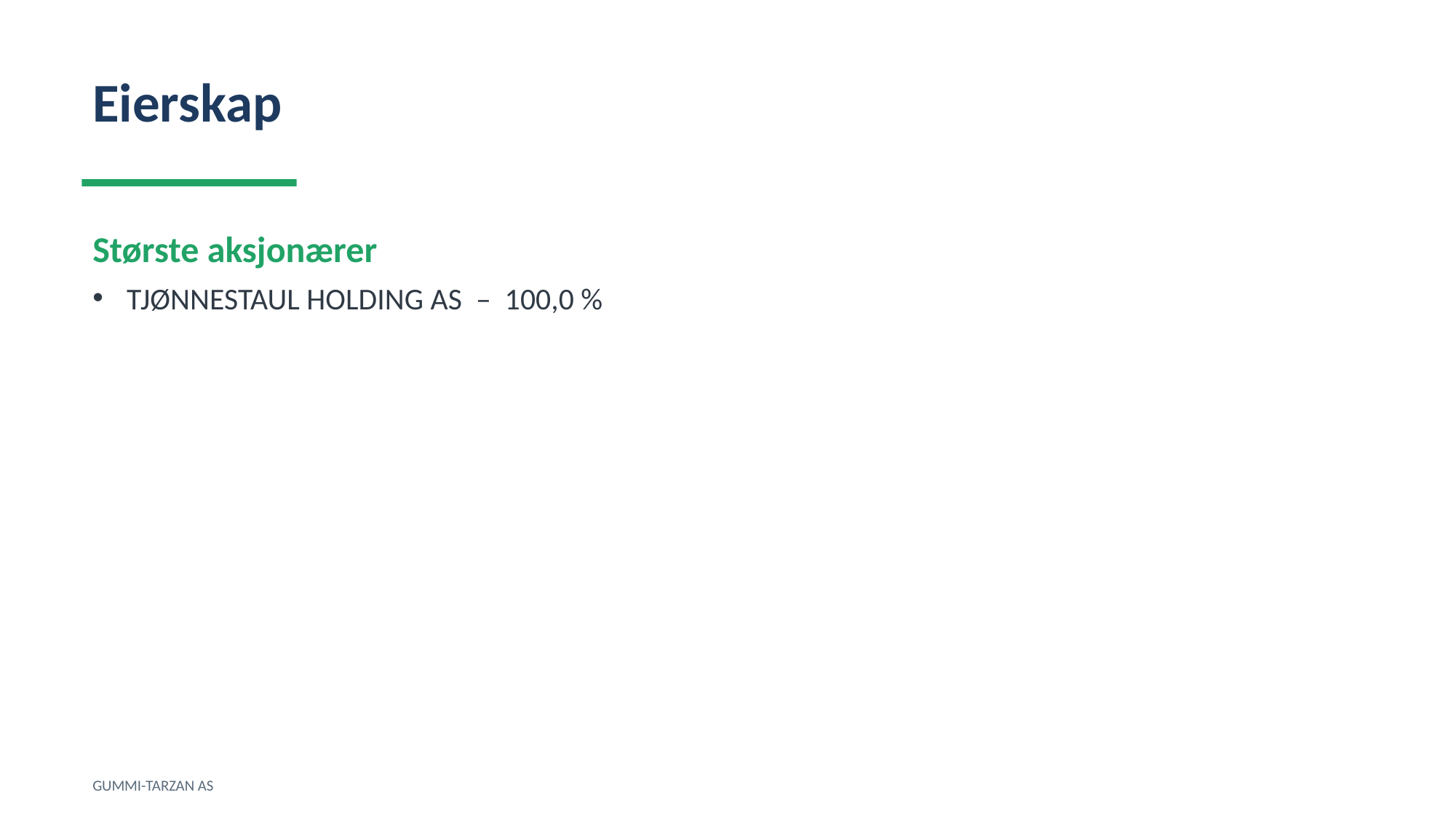

Eierskap

Største aksjonærer
TJØNNESTAUL HOLDING AS  –  100,0 %
GUMMI-TARZAN AS